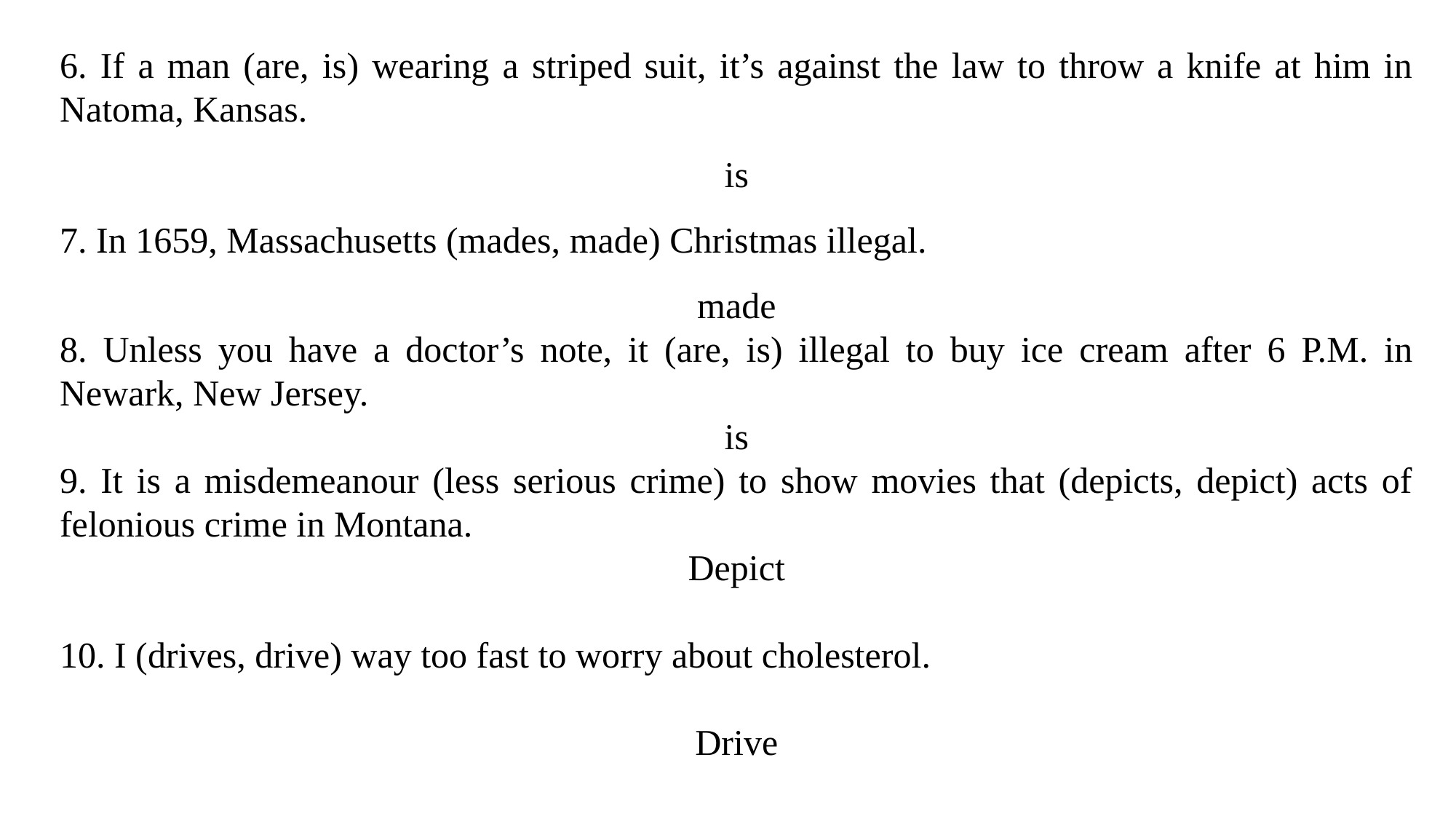

6. If a man (are, is) wearing a striped suit, it’s against the law to throw a knife at him in Natoma, Kansas.
is
7. In 1659, Massachusetts (mades, made) Christmas illegal.
made
8. Unless you have a doctor’s note, it (are, is) illegal to buy ice cream after 6 P.M. in Newark, New Jersey.
is
9. It is a misdemeanour (less serious crime) to show movies that (depicts, depict) acts of felonious crime in Montana.
Depict

10. I (drives, drive) way too fast to worry about cholesterol.

Drive